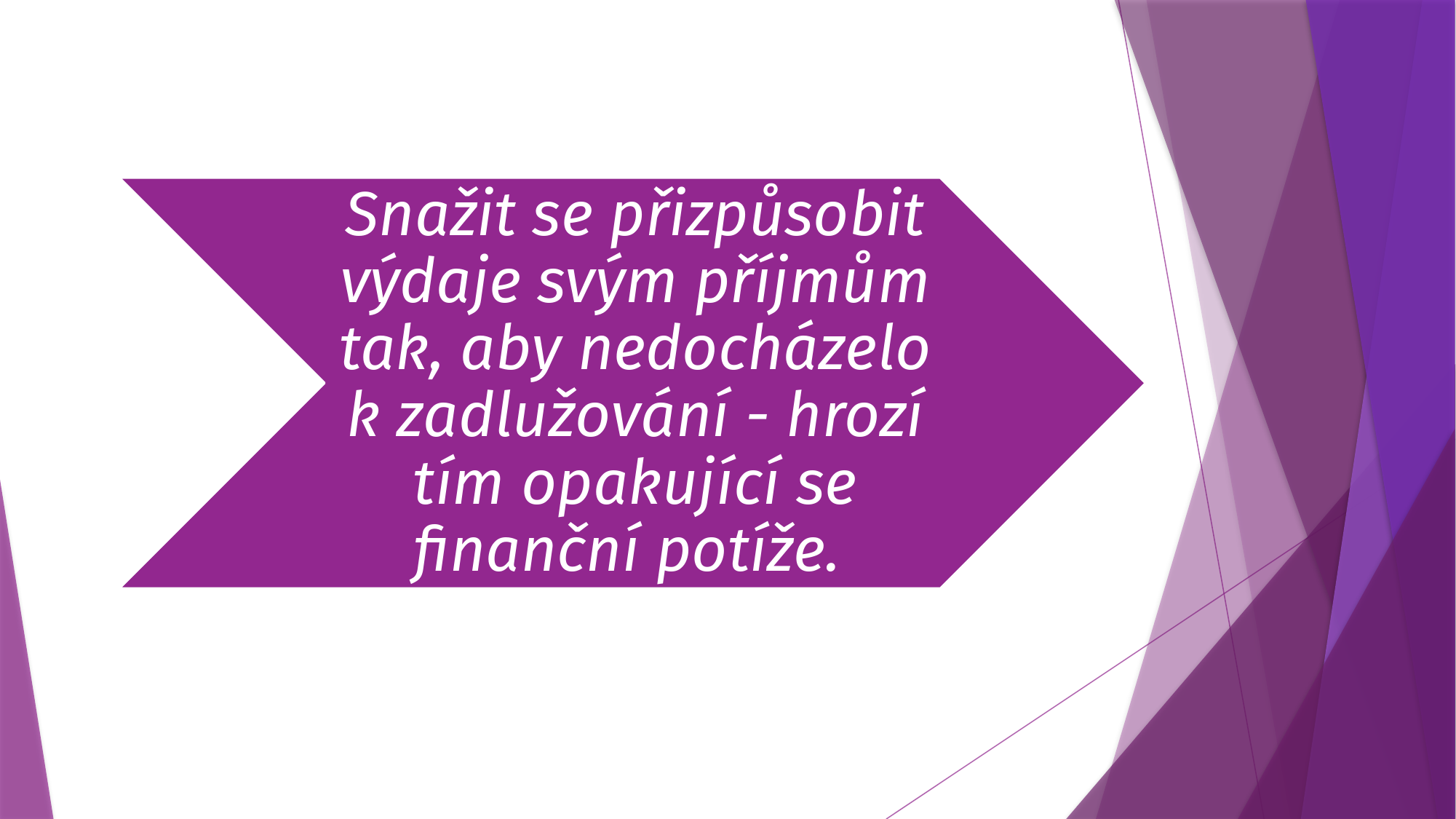

Snažit se přizpůsobit výdaje svým příjmům tak, aby nedocházelo k zadlužování - hrozí tím opakující se finanční potíže.